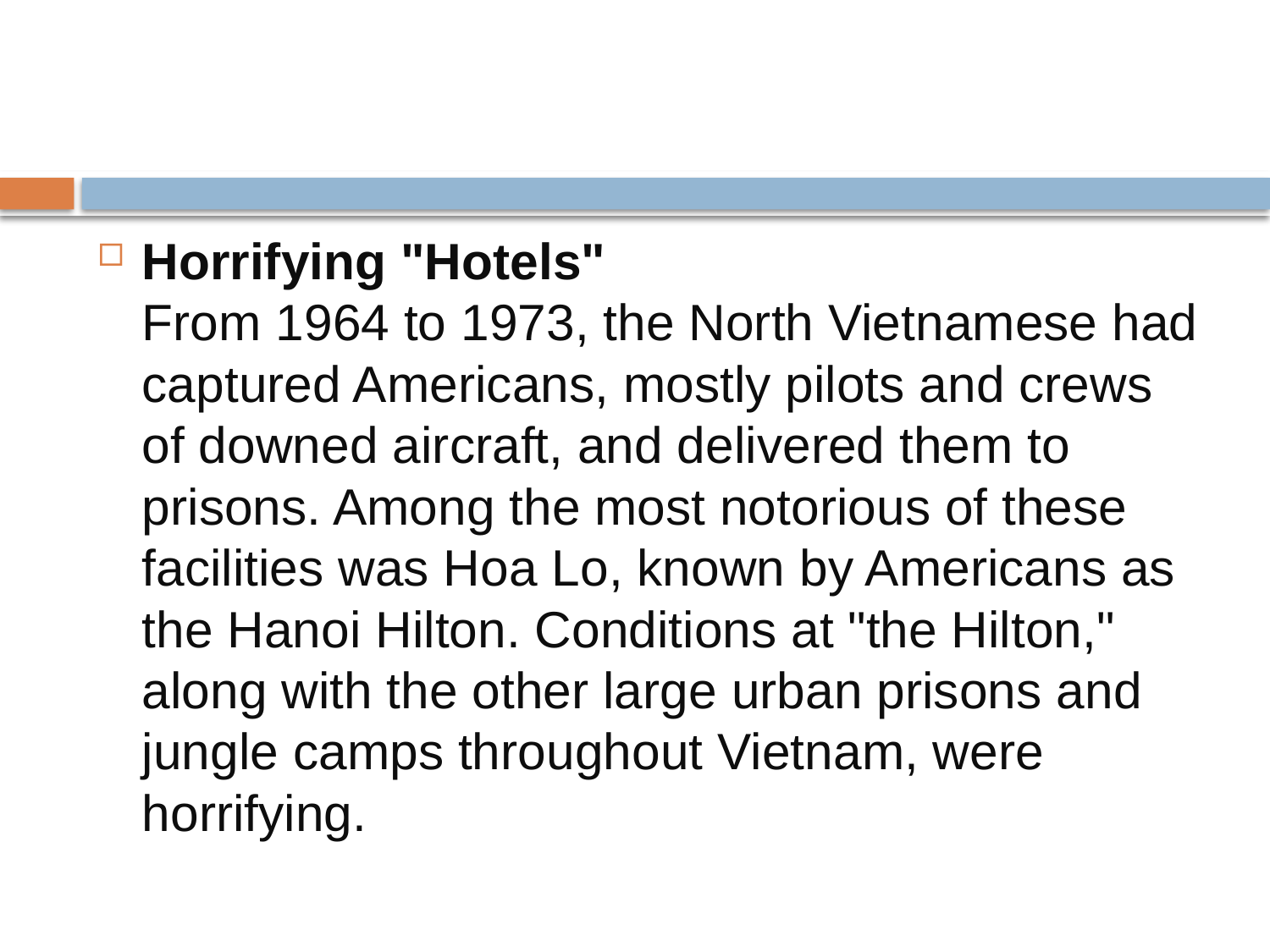

#
Horrifying "Hotels"
From 1964 to 1973, the North Vietnamese had captured Americans, mostly pilots and crews of downed aircraft, and delivered them to prisons. Among the most notorious of these facilities was Hoa Lo, known by Americans as the Hanoi Hilton. Conditions at "the Hilton," along with the other large urban prisons and jungle camps throughout Vietnam, were horrifying.